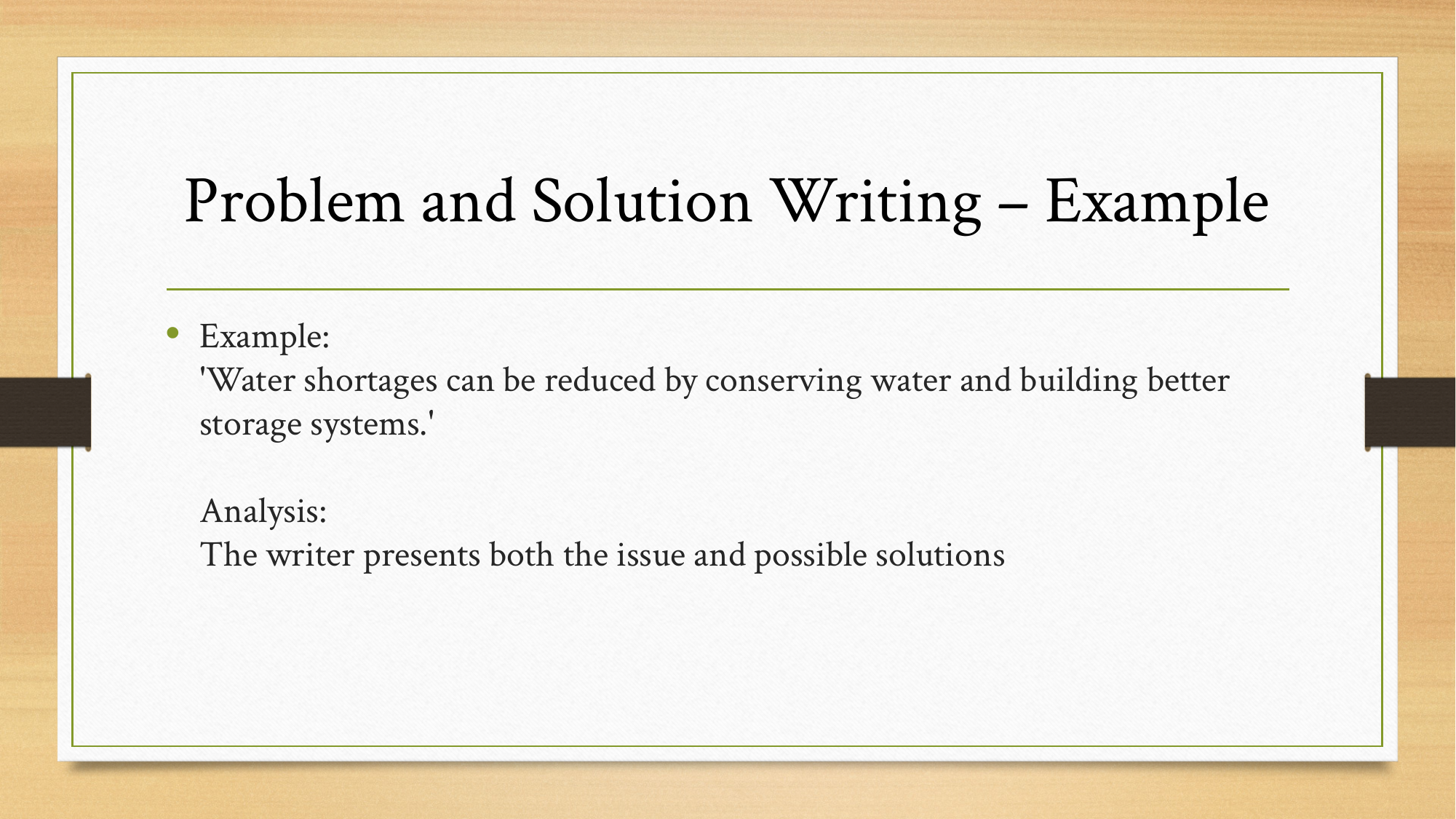

# Problem and Solution Writing – Example
Example:
'Water shortages can be reduced by conserving water and building better storage systems.'
Analysis:
The writer presents both the issue and possible solutions